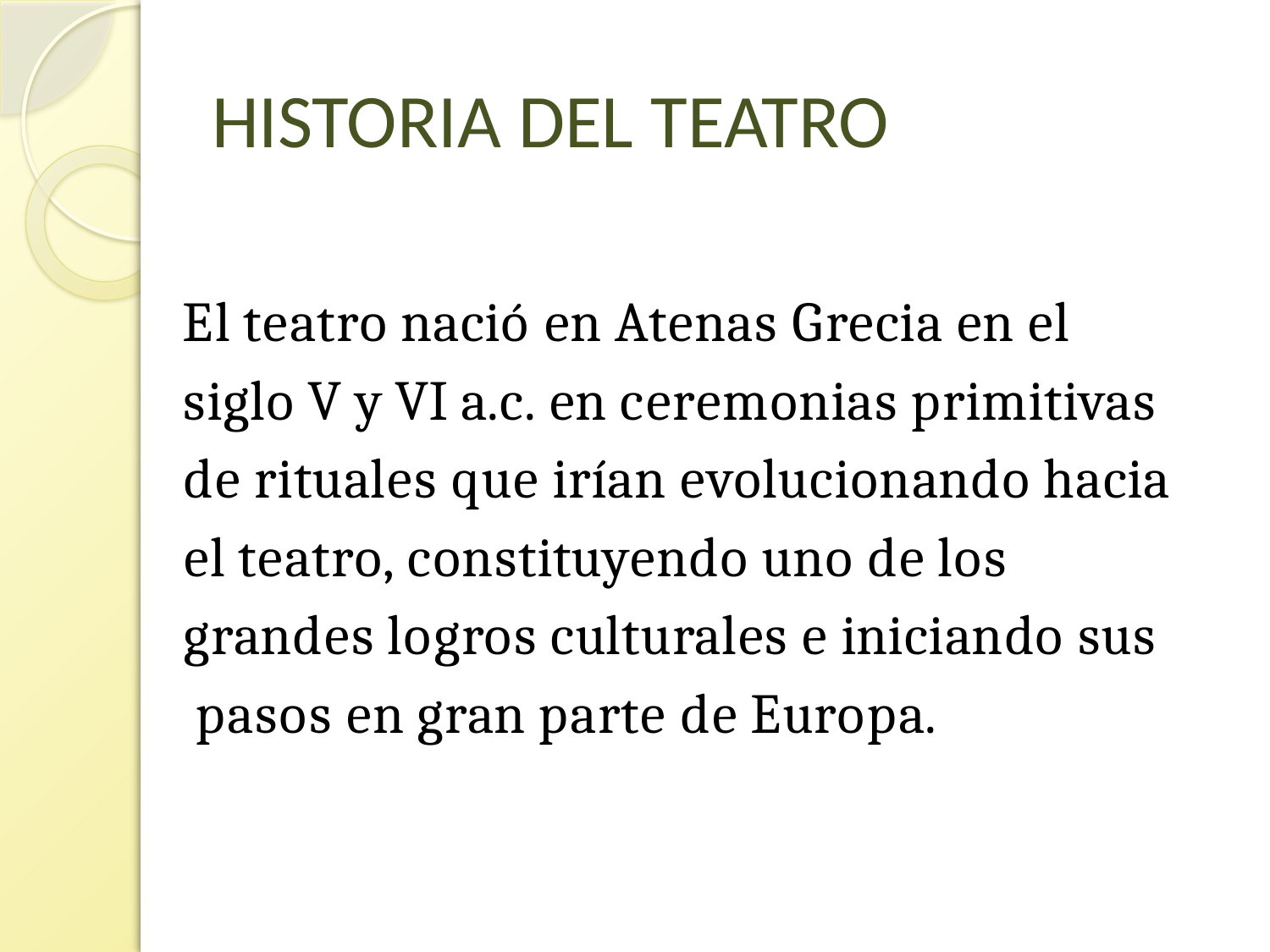

# HISTORIA DEL TEATRO

El teatro nació en Atenas Grecia en el
siglo V y VI a.c. en ceremonias primitivas
de rituales que irían evolucionando hacia
el teatro, constituyendo uno de los
grandes logros culturales e iniciando sus
 pasos en gran parte de Europa.